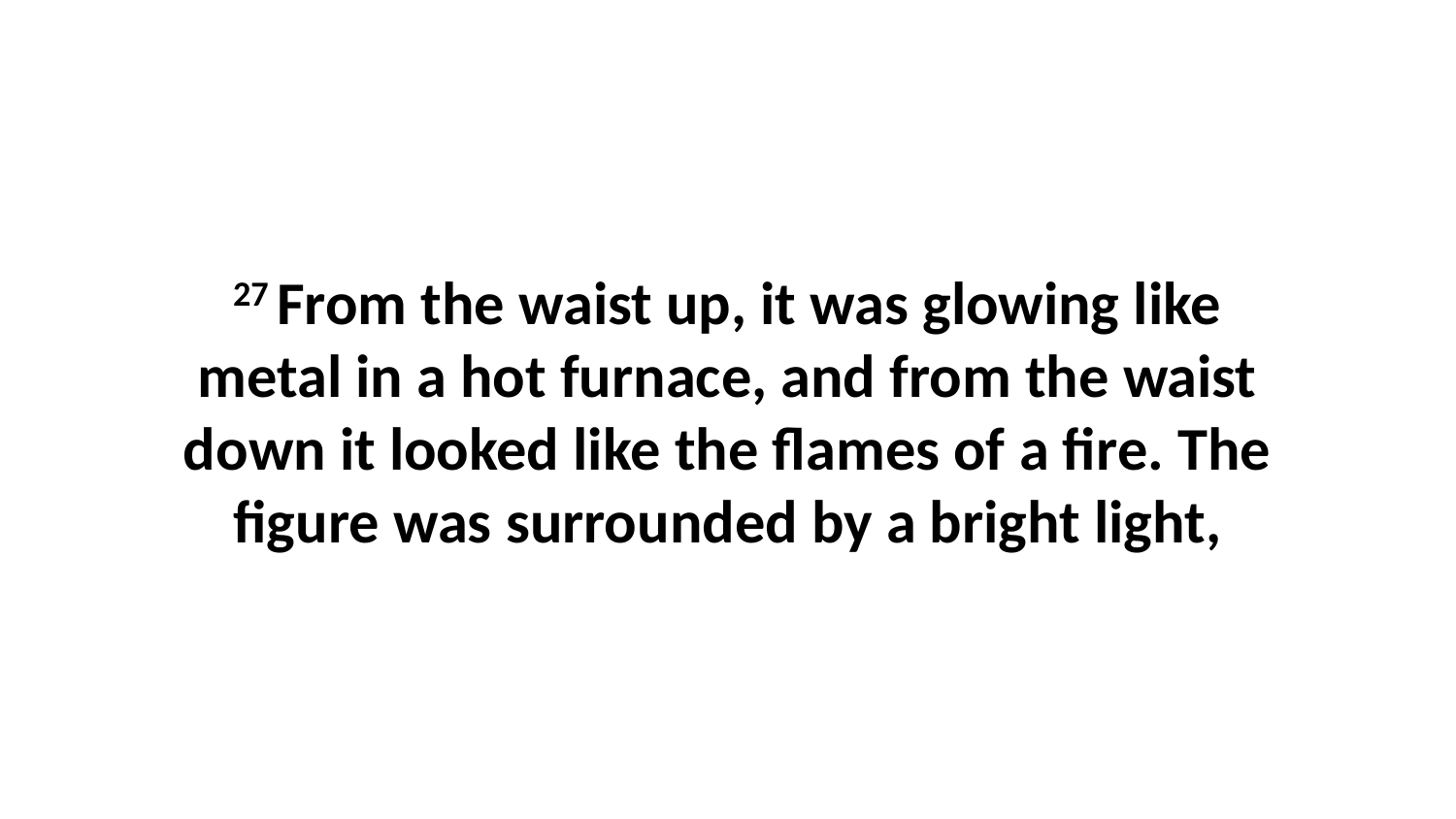

27 From the waist up, it was glowing like metal in a hot furnace, and from the waist down it looked like the flames of a fire. The figure was surrounded by a bright light,